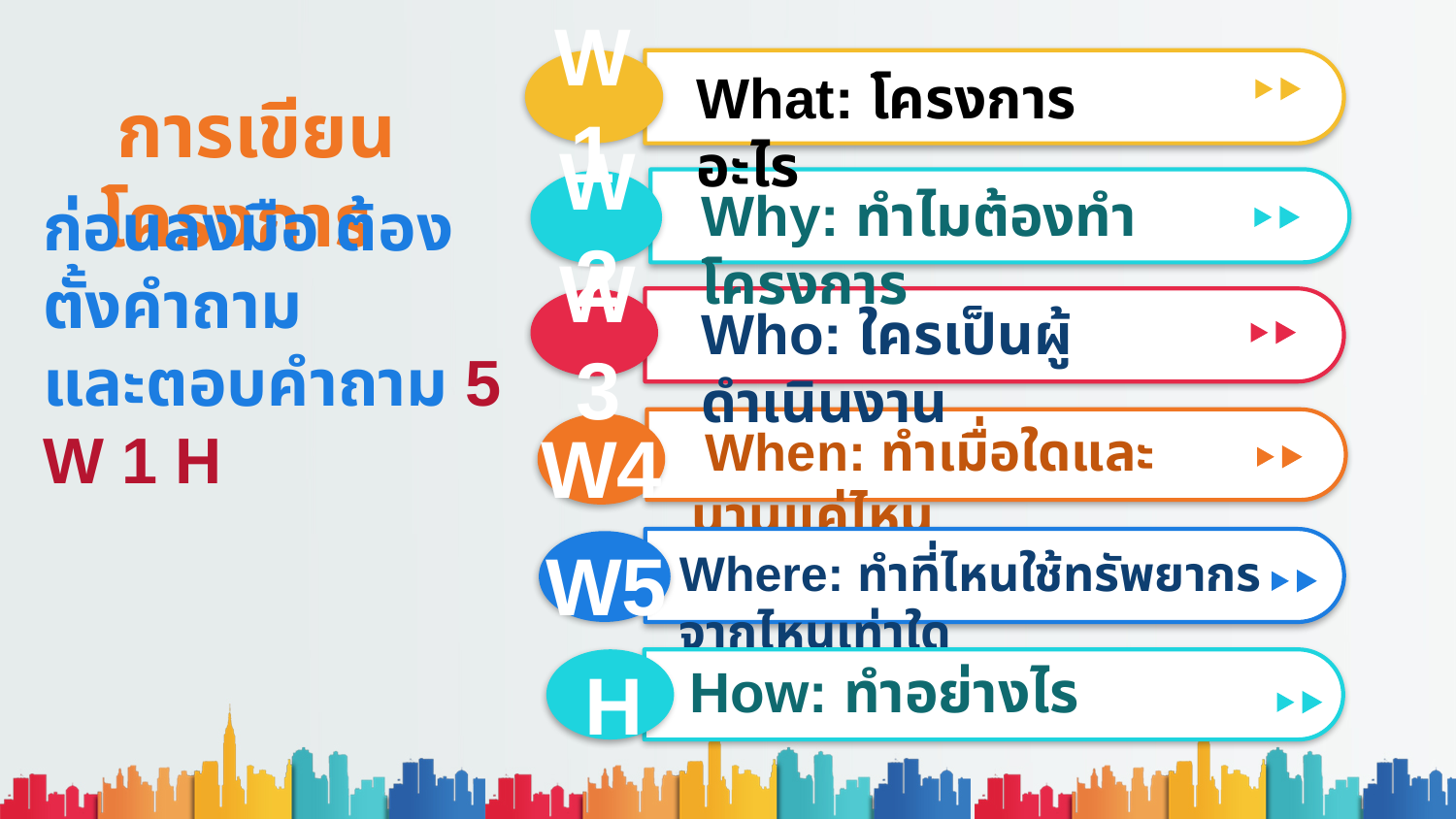

W1
What: โครงการอะไร
การเขียนโครงการ

W2
Why: ทำไมต้องทำโครงการ
ก่อนลงมือ ต้องตั้งคำถาม
และตอบคำถาม 5 W 1 H

W3
Who: ใครเป็นผู้ดำเนินงาน

W4
 When: ทำเมื่อใดและนานแค่ไหน

W5
Where: ทำที่ไหนใช้ทรัพยากรจากไหนเท่าใด

How: ทำอย่างไร
H